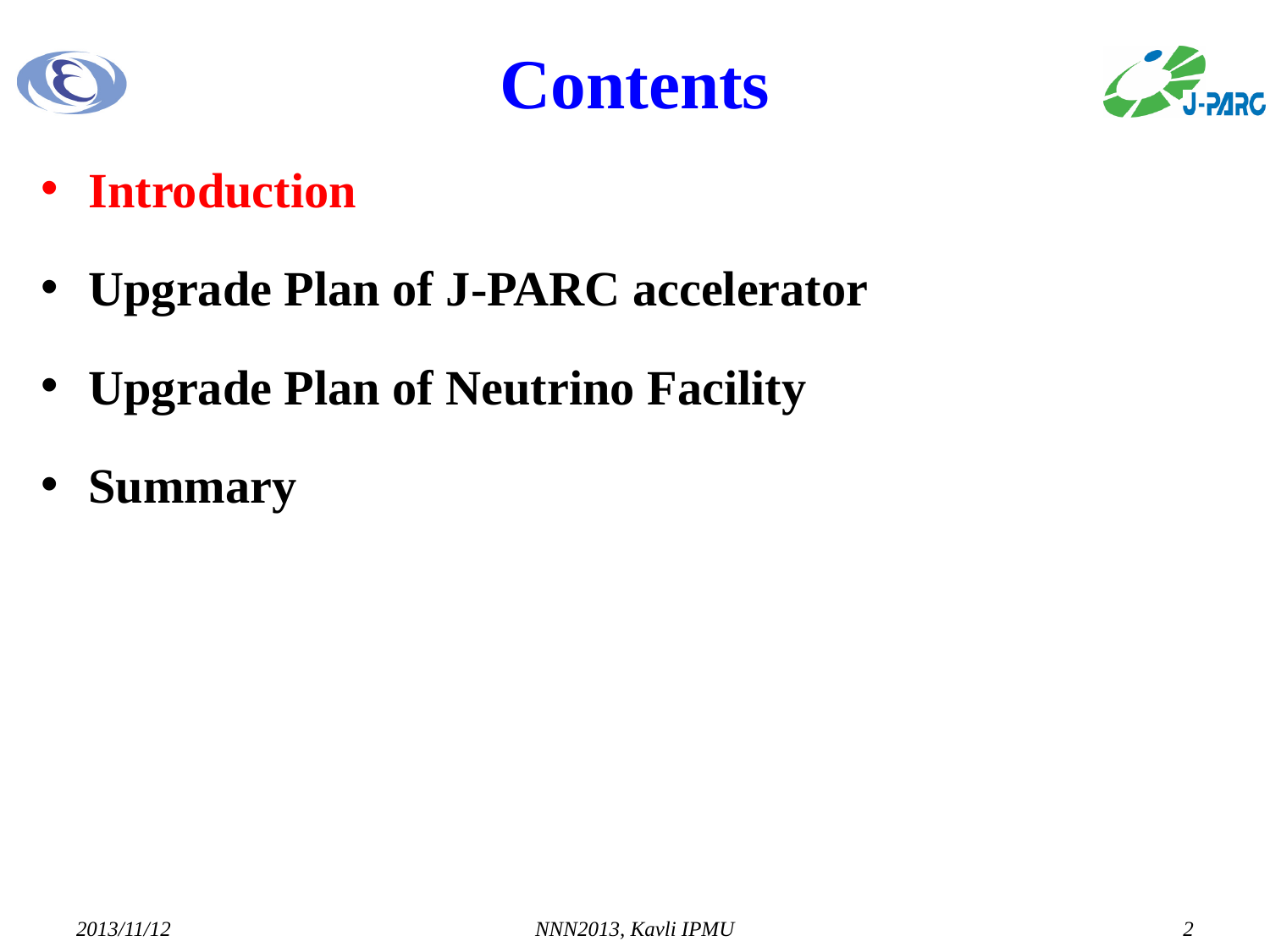

# Contents
Introduction

Upgrade Plan of J-PARC accelerator

Upgrade Plan of Neutrino Facility

Summary
2013/11/12
NNN2013, Kavli IPMU
2